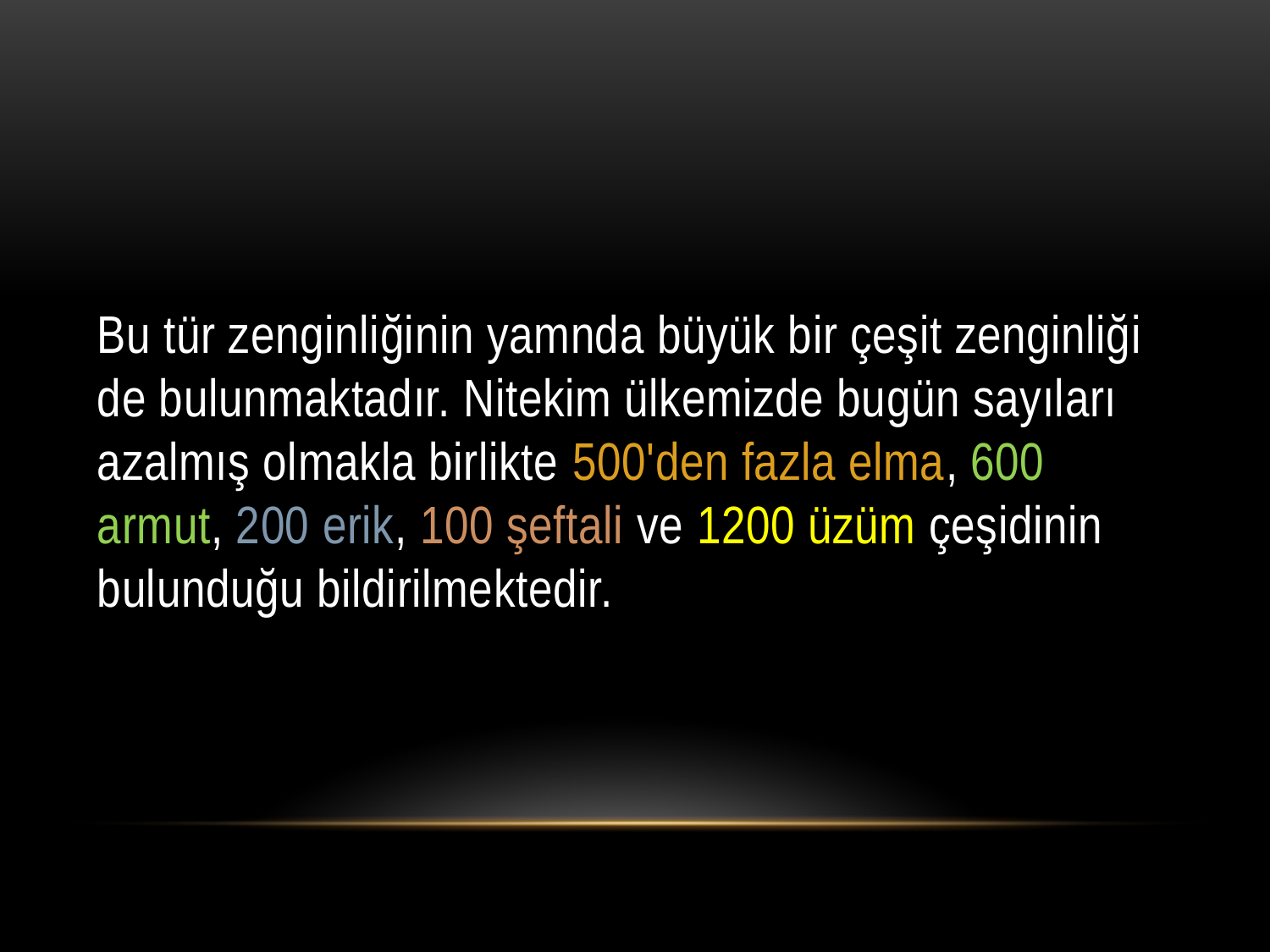

#

Bu tür zenginliğinin yamnda büyük bir çeşit zenginliği de bulunmaktadır. Nitekim ülkemizde bugün sayıları azalmış olmakla birlikte 500'den fazla elma, 600 armut, 200 erik, 100 şeftali ve 1200 üzüm çeşidinin bulunduğu bildirilmektedir.